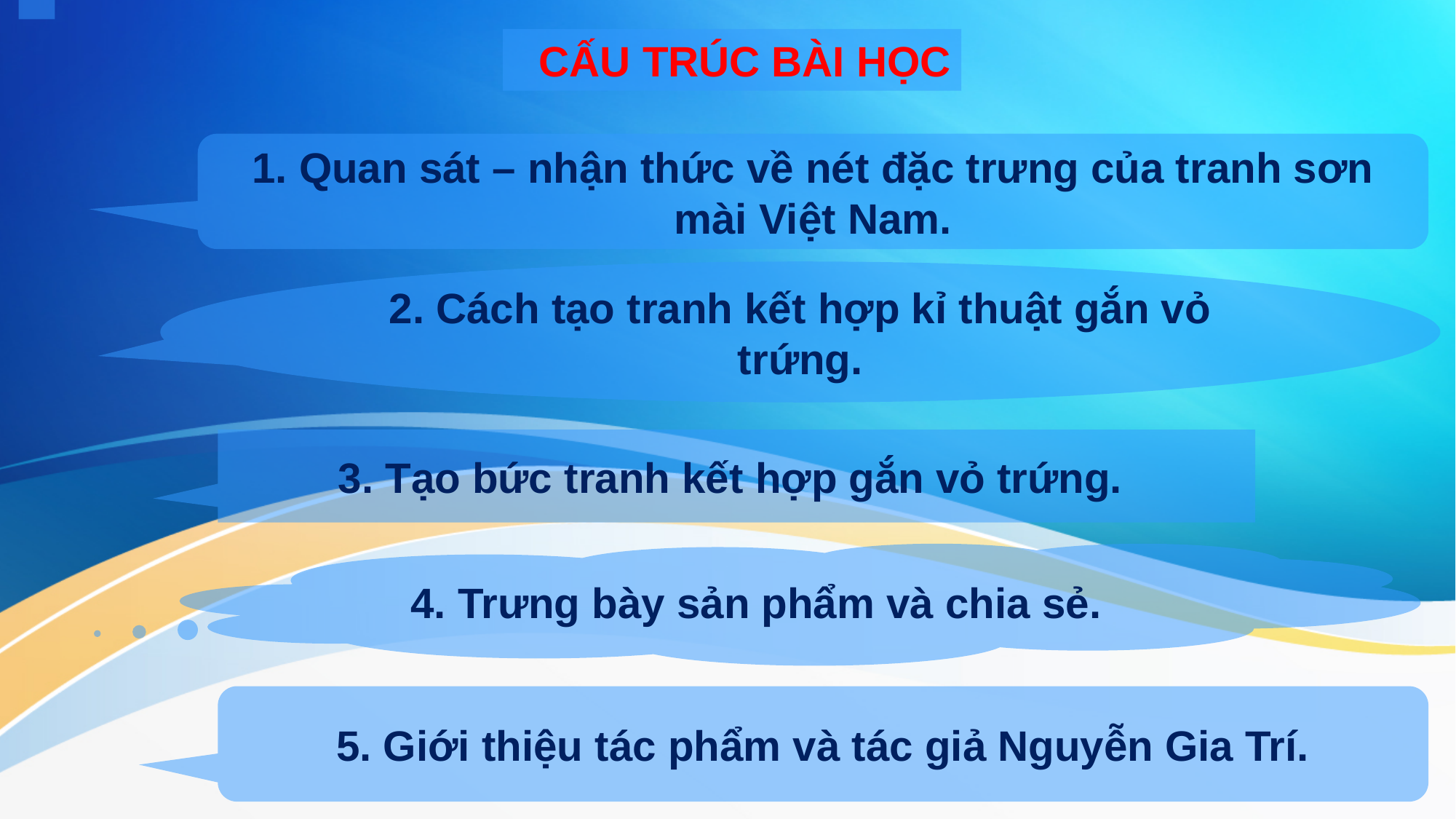

CẤU TRÚC BÀI HỌC
1. Quan sát – nhận thức về nét đặc trưng của tranh sơn mài Việt Nam.
2. Cách tạo tranh kết hợp kỉ thuật gắn vỏ trứng.
3. Tạo bức tranh kết hợp gắn vỏ trứng.
4. Trưng bày sản phẩm và chia sẻ.
5. Giới thiệu tác phẩm và tác giả Nguyễn Gia Trí.